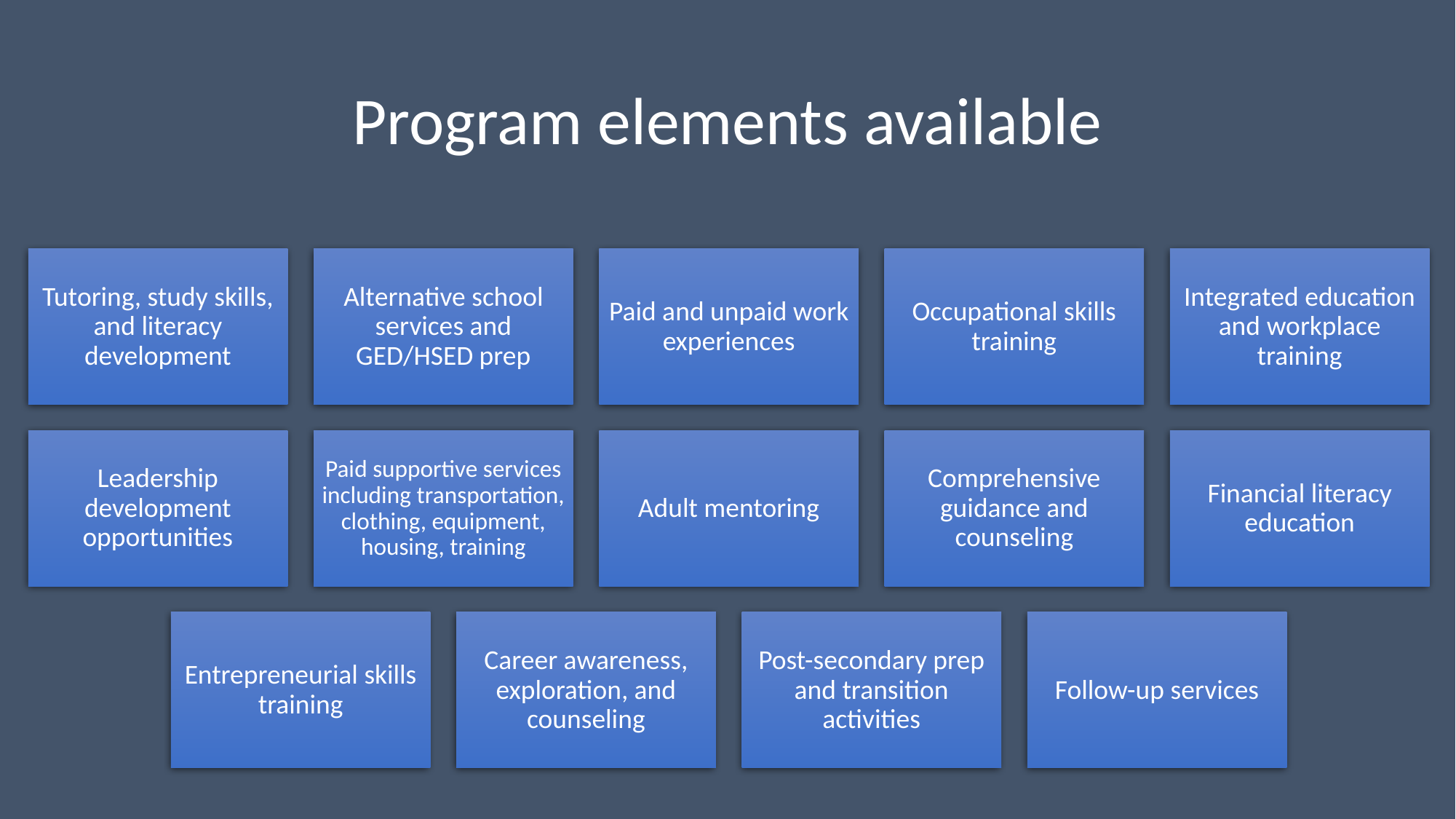

# Program elements available
Tutoring, study skills, and literacy development
Alternative school services and GED/HSED prep
Paid and unpaid work experiences
Occupational skills training
Integrated education and workplace training
Leadership development opportunities
Paid supportive services including transportation, clothing, equipment, housing, training
Adult mentoring
Comprehensive guidance and counseling
Financial literacy education
Entrepreneurial skills training
Career awareness, exploration, and counseling
Post-secondary prep and transition activities
Follow-up services